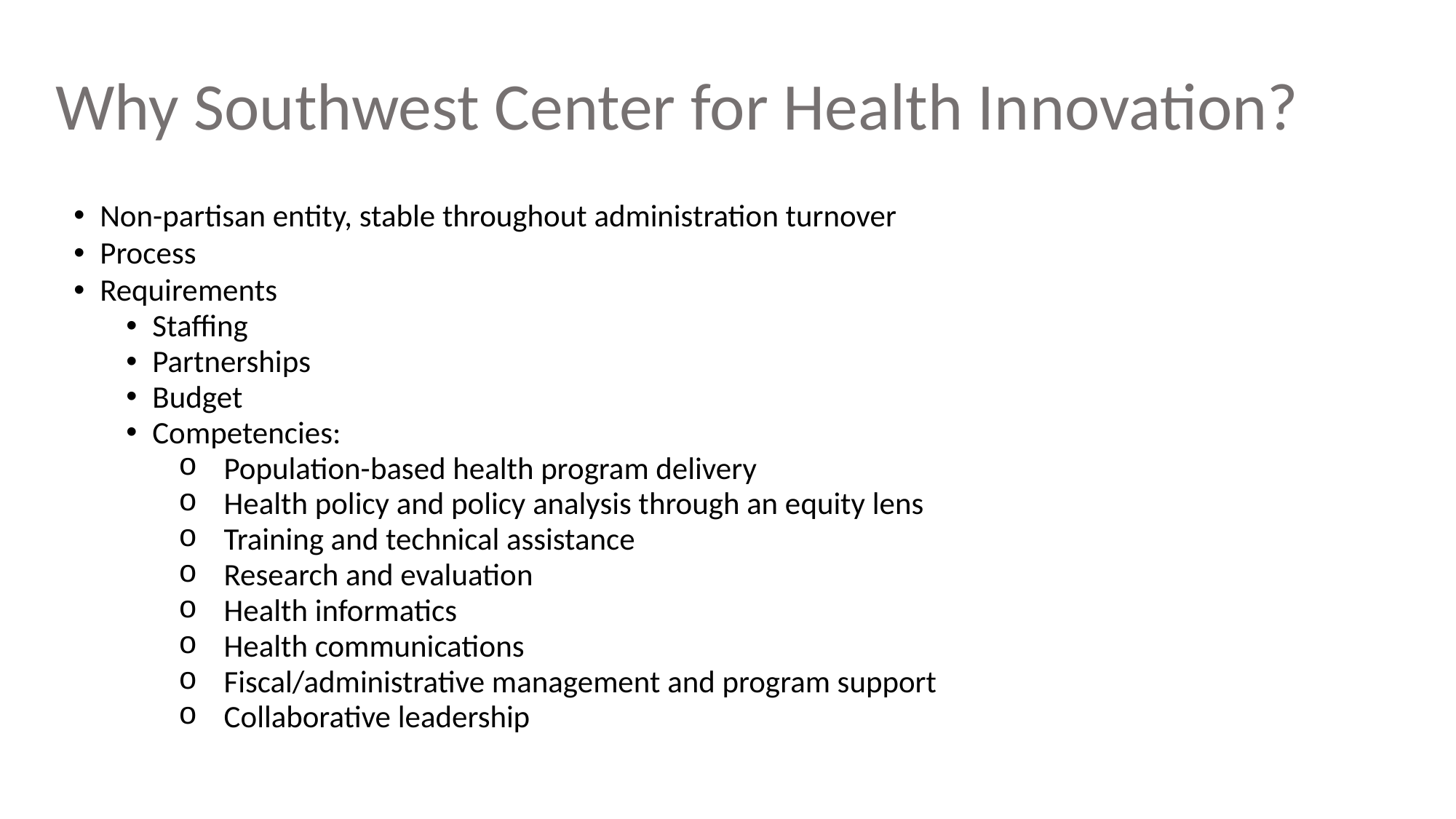

# Why Southwest Center for Health Innovation?

Non-partisan entity, stable throughout administration turnover
Process
Requirements
Staffing
Partnerships
Budget
Competencies:
Population-based health program delivery
Health policy and policy analysis through an equity lens
Training and technical assistance
Research and evaluation
Health informatics
Health communications
Fiscal/administrative management and program support
Collaborative leadership